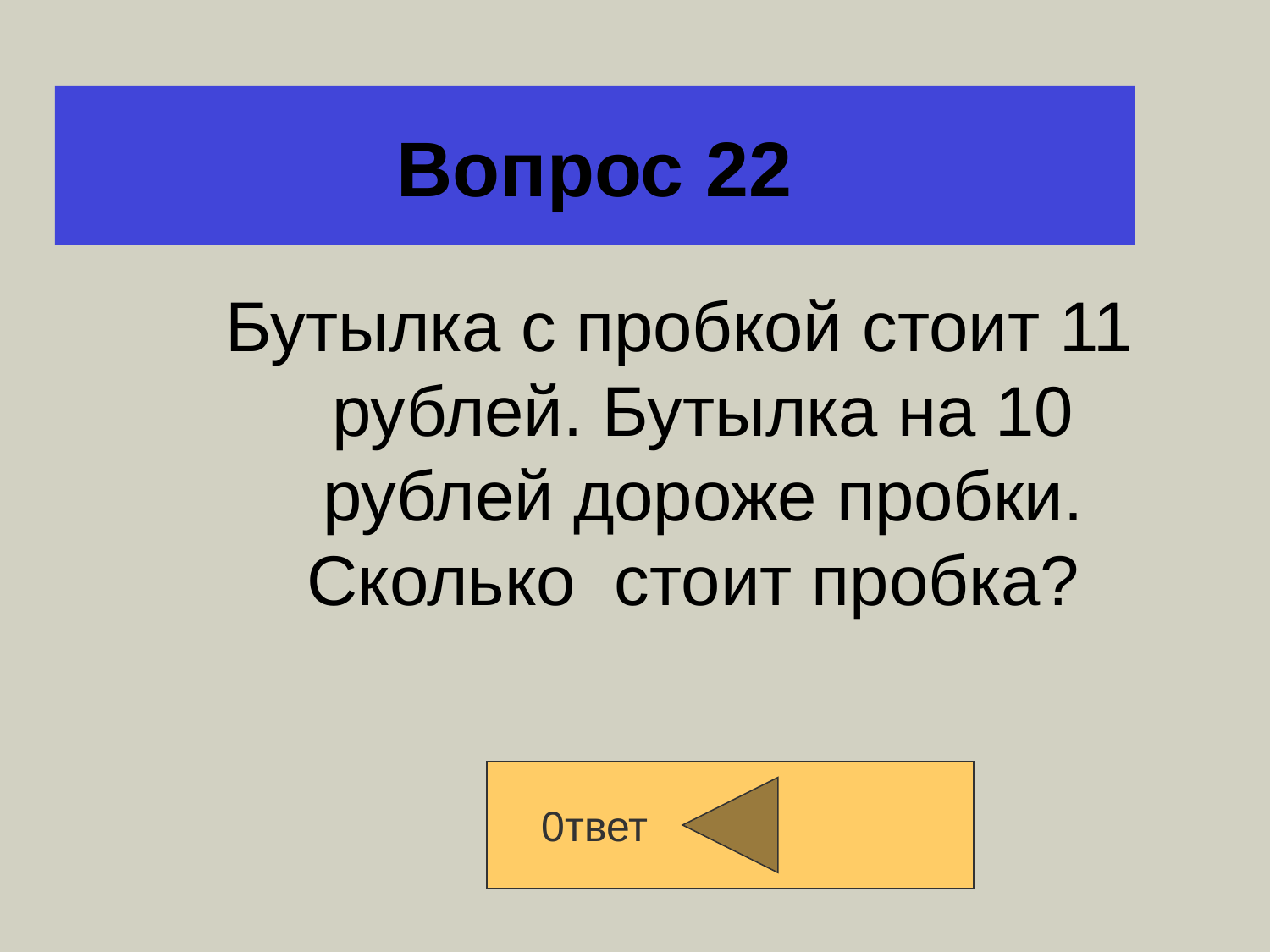

# Вопрос 22
Бутылка с пробкой стоит 11 рублей. Бутылка на 10 рублей дороже пробки. Сколько  стоит пробка?

0твет